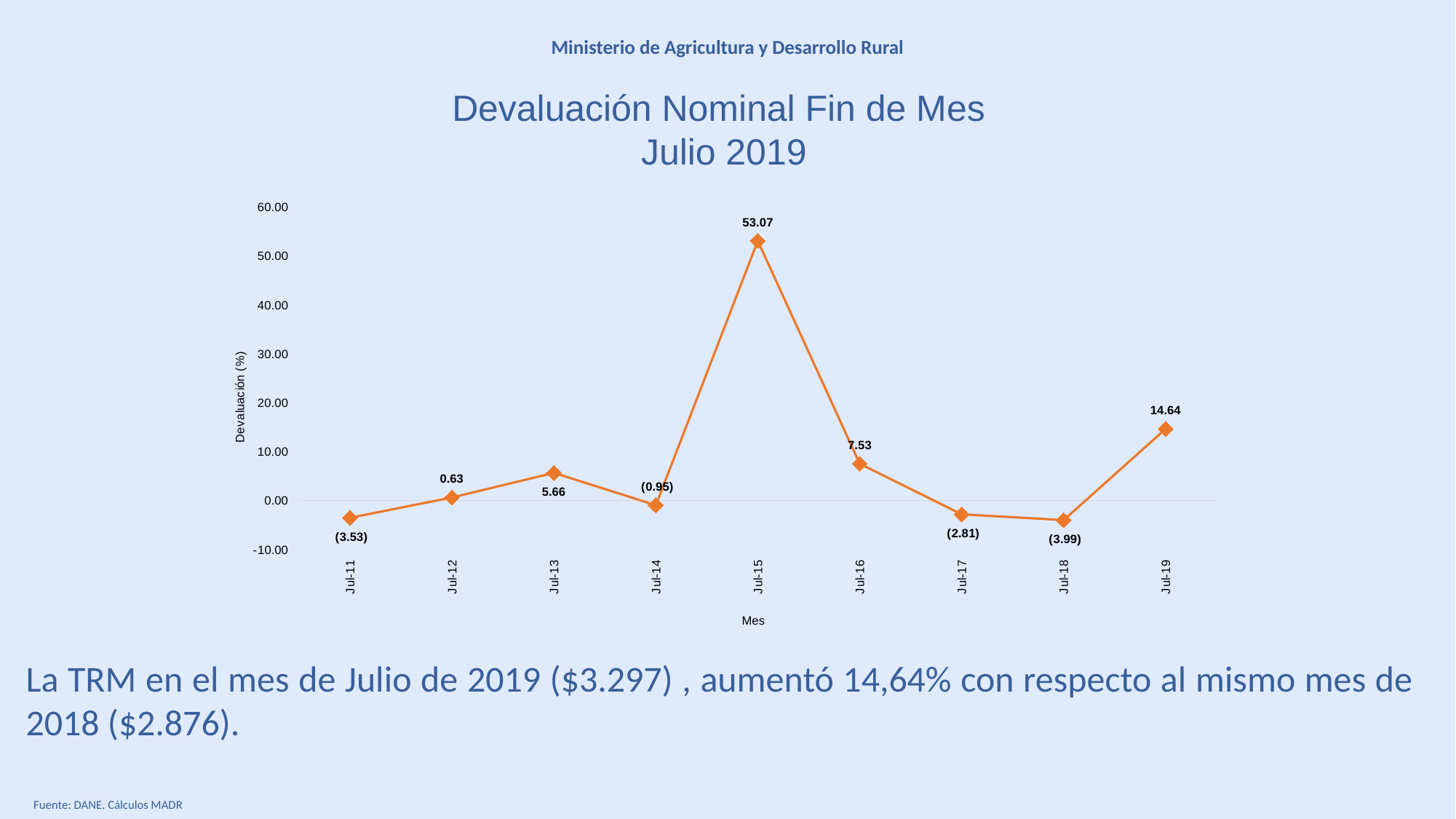

Ministerio de Agricultura y Desarrollo Rural
Devaluación Nominal Fin de Mes
Julio 2019

### Chart

| Category | TRM  |
|---|---|
| 40755 | -3.52563232923994 |
| 41121 | 0.6299850378552918 |
| 41486 | 5.662876882315587 |
| 41851 | -0.9469246110468248 |
| 42216 | 53.06526812751335 |
| 42582 | 7.526412750694391 |
| 42947 | -2.807495741056229 |
| 43312 | -3.9900107838128918 |
| 43677 | 14.644332549761472 |
La TRM en el mes de Julio de 2019 ($3.297) , aumentó 14,64% con respecto al mismo mes de 2018 ($2.876).
Fuente: DANE. Cálculos MADR